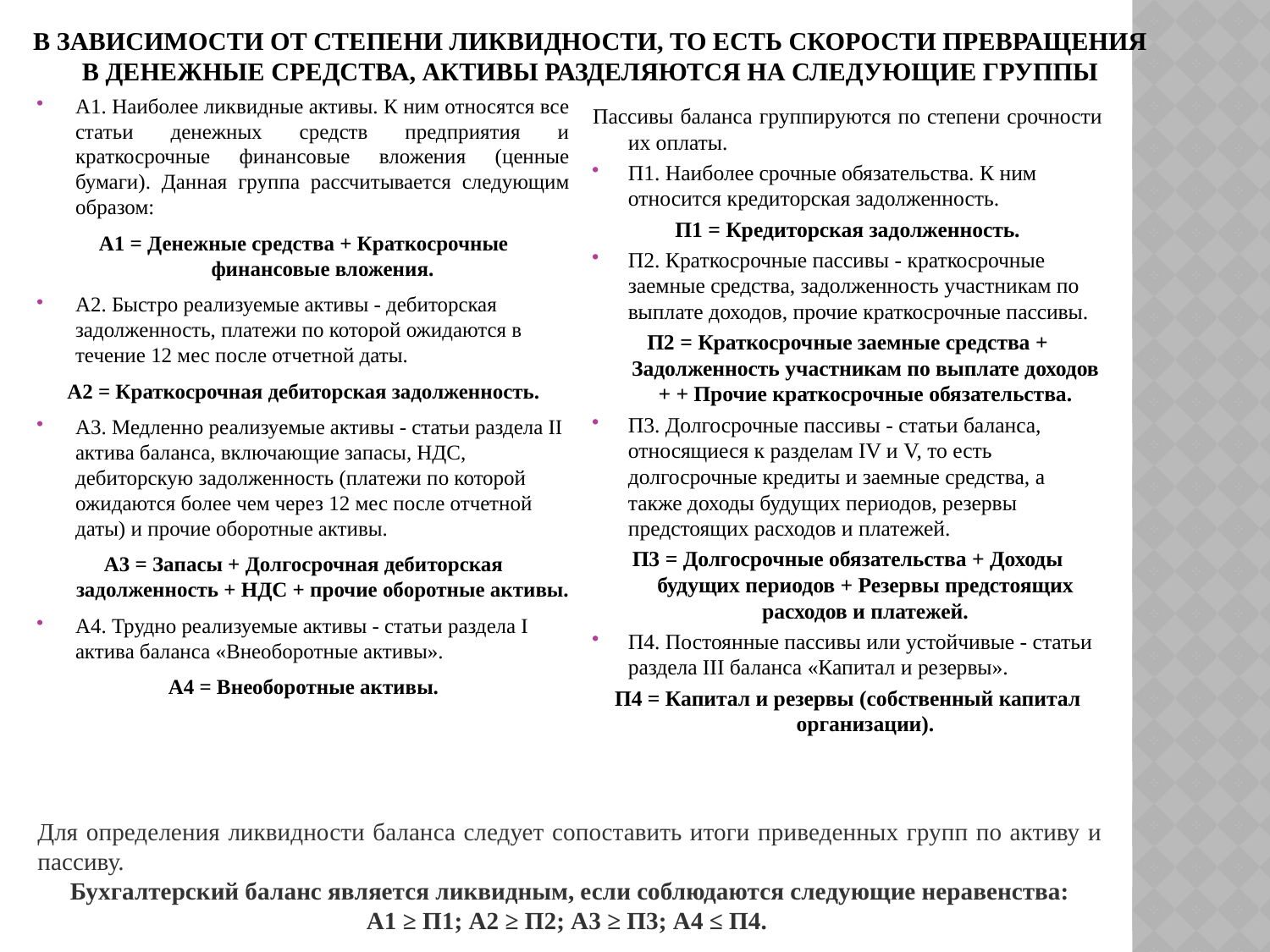

# В зависимости от степени ликвидности, то есть скорости превращения в денежные средства, активы разделяются на следующие группы
А1. Наиболее ликвидные активы. К ним относятся все статьи денежных средств предприятия и краткосрочные финансовые вложения (ценные бумаги). Данная группа рассчитывается следующим образом:
А1 = Денежные средства + Краткосрочные финансовые вложения.
А2. Быстро реализуемые активы - дебиторская задолженность, платежи по которой ожидаются в течение 12 мес после отчетной даты.
А2 = Краткосрочная дебиторская задолженность.
A3. Медленно реализуемые активы - статьи раздела II актива баланса, включающие запасы, НДС, дебиторскую задолженность (платежи по которой ожидаются более чем через 12 мес после отчетной даты) и прочие оборотные активы.
A3 = Запасы + Долгосрочная дебиторская задолженность + НДС + прочие оборотные активы.
А4. Трудно реализуемые активы - статьи раздела I актива баланса «Внеоборотные активы».
А4 = Внеоборотные активы.

Пассивы баланса группируются по степени срочности их оплаты.
П1. Наиболее срочные обязательства. К ним относится кредиторская задолженность.
П1 = Кредиторская задолженность.
П2. Краткосрочные пассивы - краткосрочные заемные средства, задолженность участникам по выплате доходов, прочие краткосрочные пассивы.
П2 = Краткосрочные заемные средства + Задолженность участникам по выплате доходов + + Прочие краткосрочные обязательства.
П3. Долгосрочные пассивы - статьи баланса, относящиеся к разделам IV и V, то есть долгосрочные кредиты и заемные средства, а также доходы будущих периодов, резервы предстоящих расходов и платежей.
П3 = Долгосрочные обязательства + Доходы будущих периодов + Резервы предстоящих расходов и платежей.
П4. Постоянные пассивы или устойчивые - статьи раздела III баланса «Капитал и резервы».
П4 = Капитал и резервы (собственный капитал организации).

Для определения ликвидности баланса следует сопоставить итоги приведенных групп по активу и пассиву.
Бухгалтерский баланс является ликвидным, если соблюдаются следующие неравенства:
А1 ≥ П1; А2 ≥ П2; A3 ≥ П3; А4 ≤ П4.